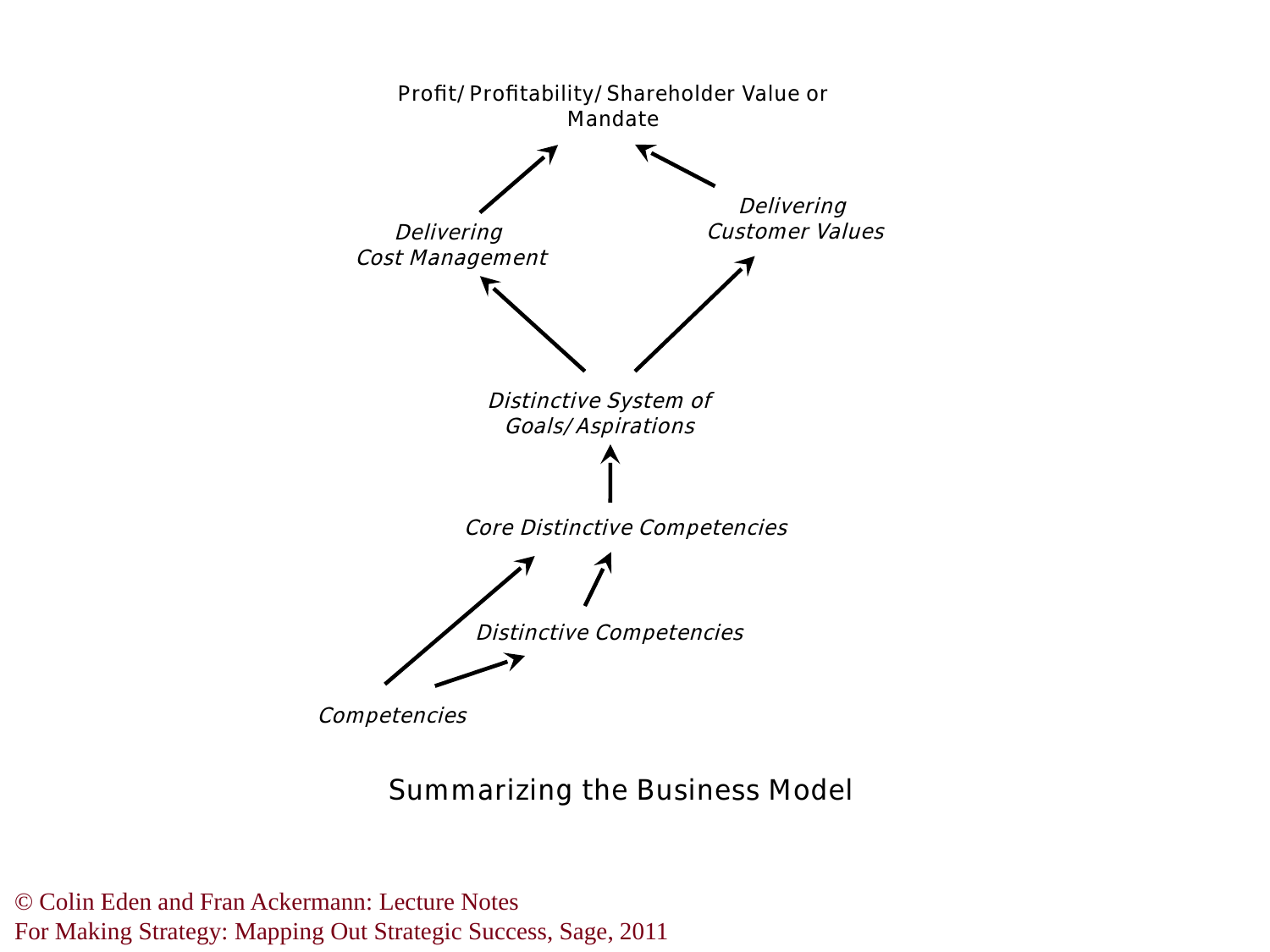

Profit/Profitability/Shareholder Value or
Mandate

Delivering
Customer Values
Delivering
Cost Management

Distinctive System of Goals/Aspirations

Core Distinctive Competencies

Distinctive Competencies

Competencies
Summarizing the Business Model